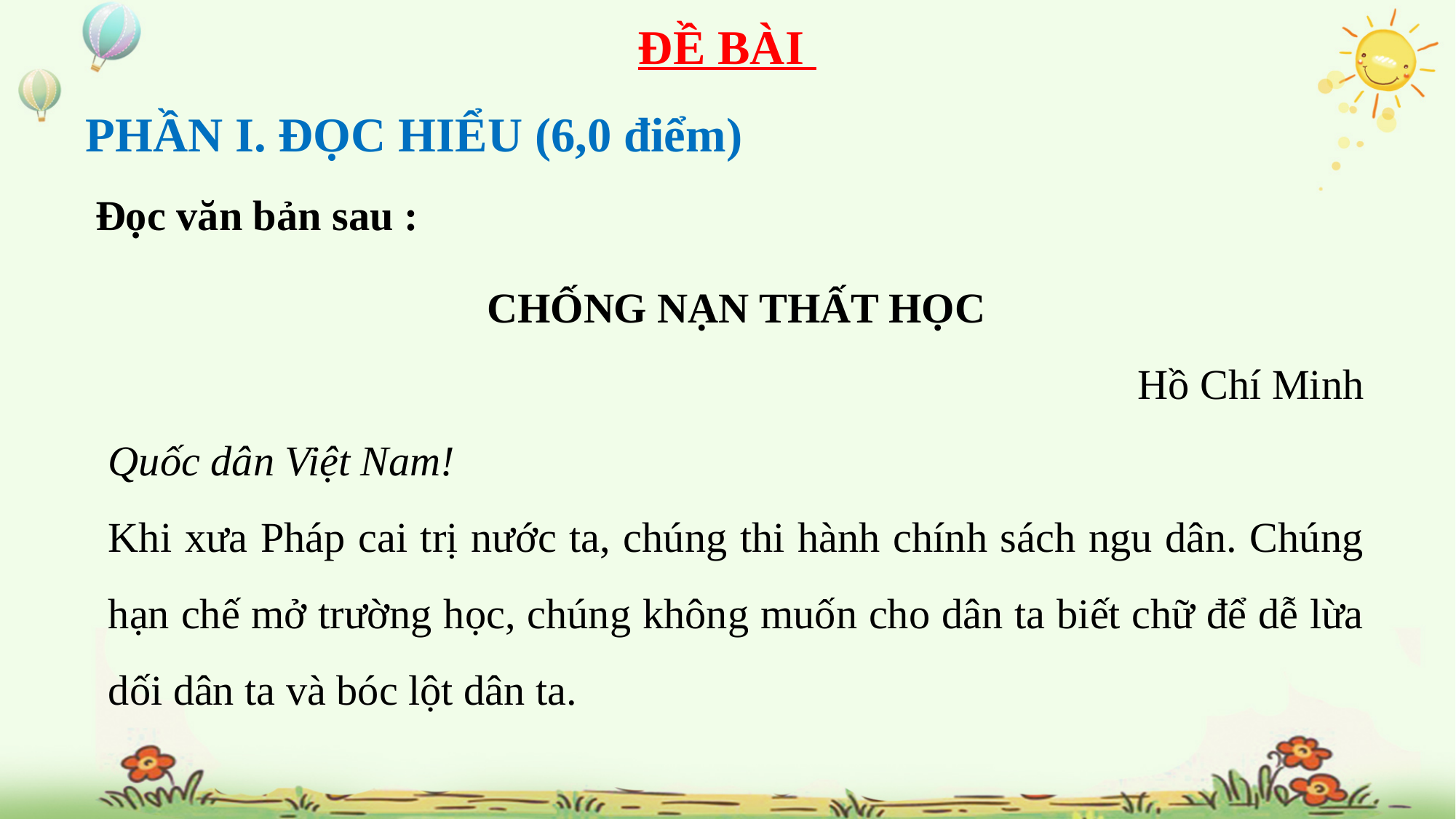

ĐỀ BÀI
PHẦN I. ĐỌC HIỂU (6,0 điểm)
 Đọc văn bản sau :
CHỐNG NẠN THẤT HỌC
Hồ Chí Minh
Quốc dân Việt Nam!
Khi xưa Pháp cai trị nước ta, chúng thi hành chính sách ngu dân. Chúng hạn chế mở trường học, chúng không muốn cho dân ta biết chữ để dễ lừa dối dân ta và bóc lột dân ta.